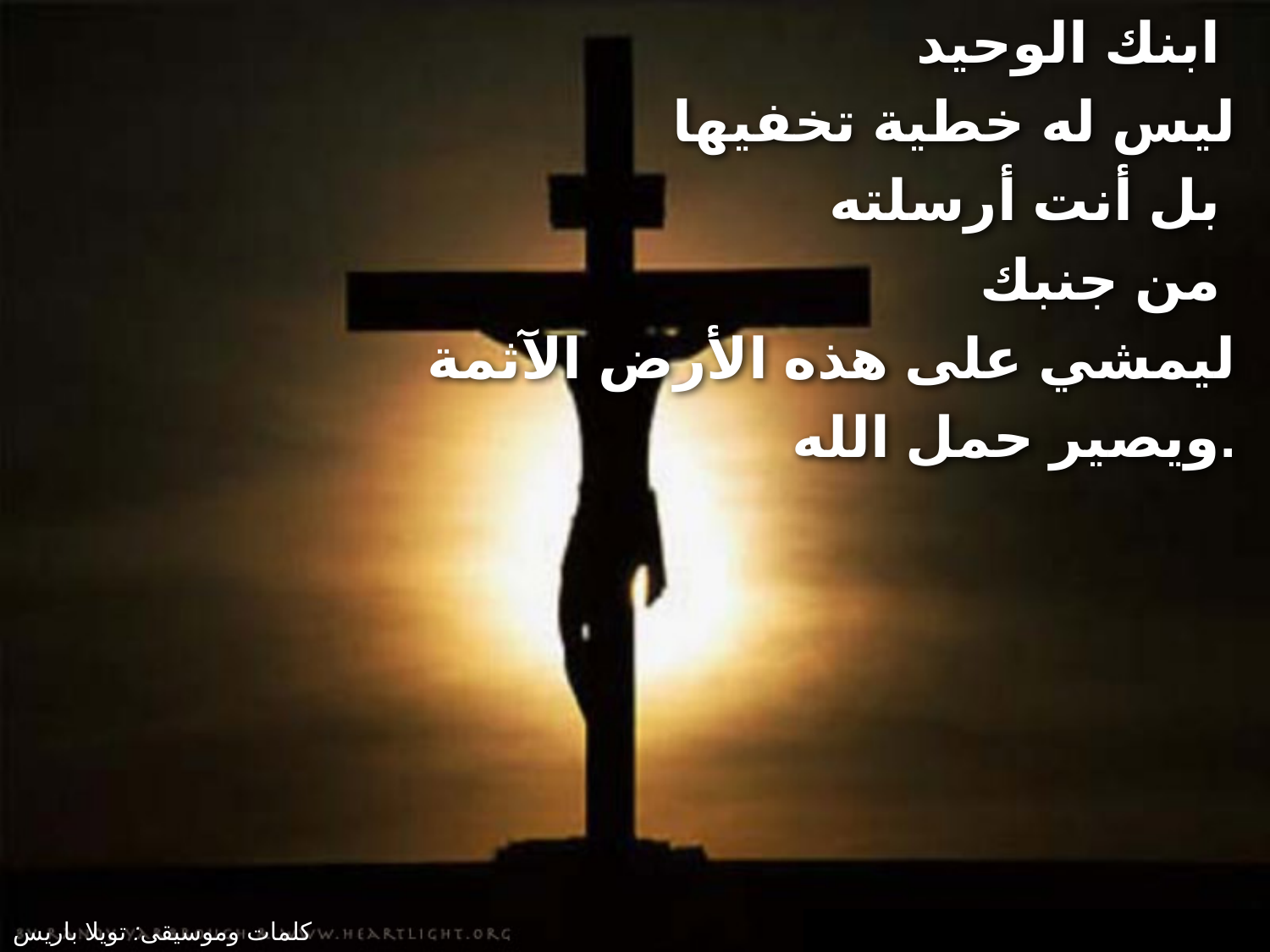

ابنك الوحيد
ليس له خطية تخفيها
بل أنت أرسلته
من جنبك
ليمشي على هذه الأرض الآثمة
ويصير حمل الله.
كلمات وموسيقى: تويلا باريس